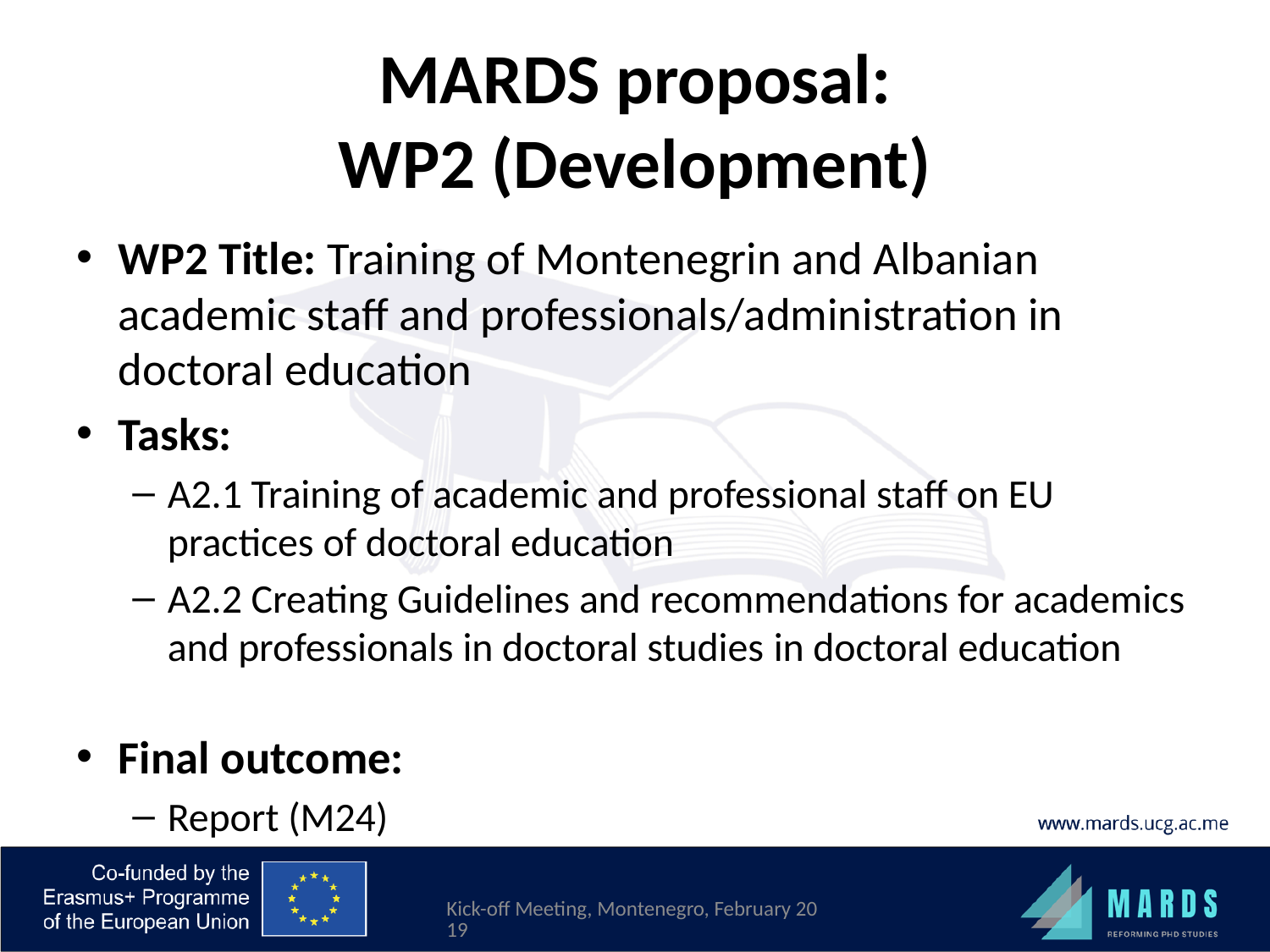

# MARDS proposal: WP2 (Development)
WP2 Title: Training of Montenegrin and Albanian academic staff and professionals/administration in doctoral education
Tasks:
A2.1 Training of academic and professional staff on EU practices of doctoral education
A2.2 Creating Guidelines and recommendations for academics and professionals in doctoral studies in doctoral education
Final outcome:
Report (M24)

Kick-off Meeting, Montenegro, February 2019